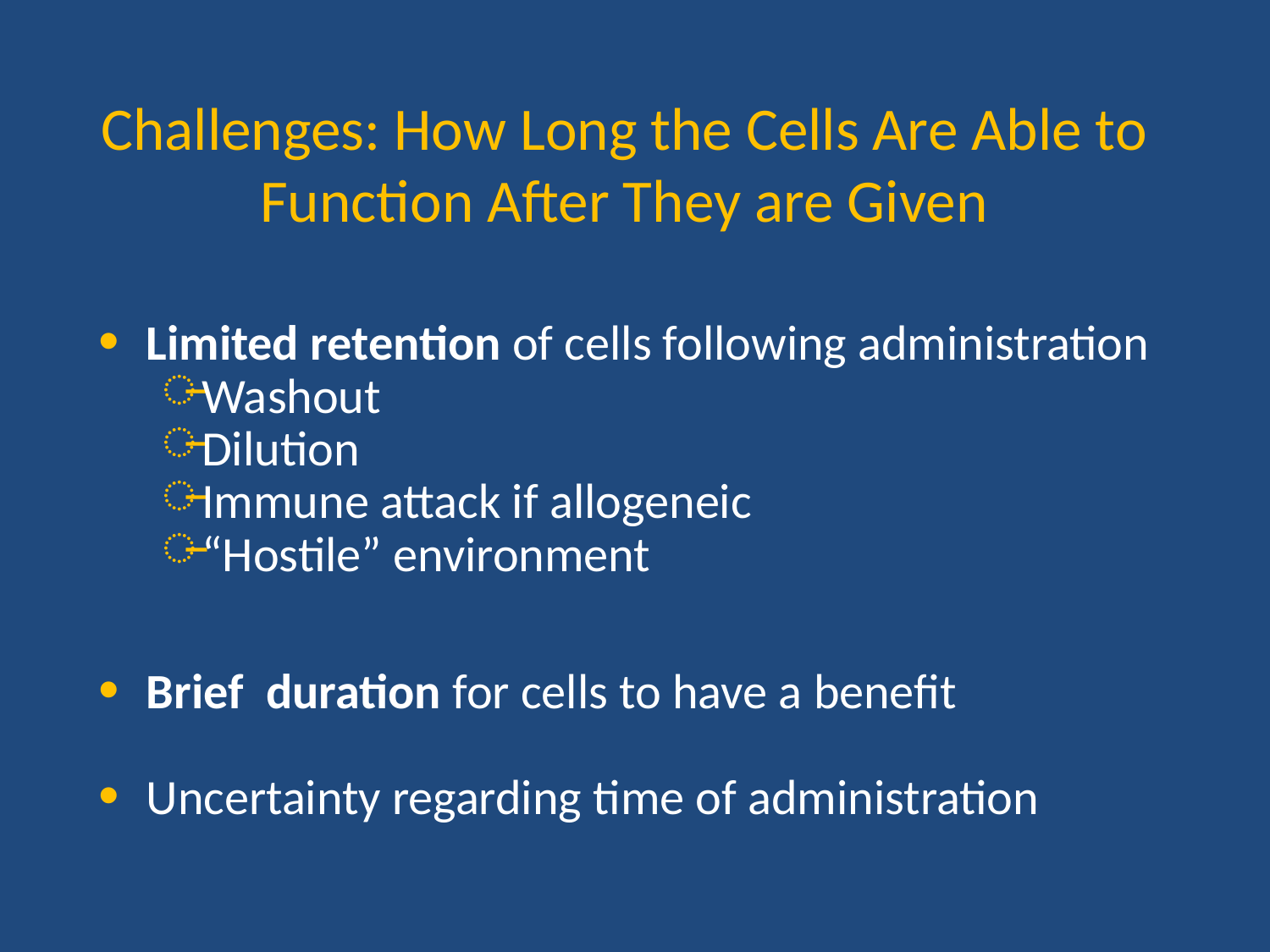

# Challenges: How Long the Cells Are Able to Function After They are Given
Limited retention of cells following administration
Washout
Dilution
Immune attack if allogeneic
“Hostile” environment

Brief  duration for cells to have a benefit

Uncertainty regarding time of administration